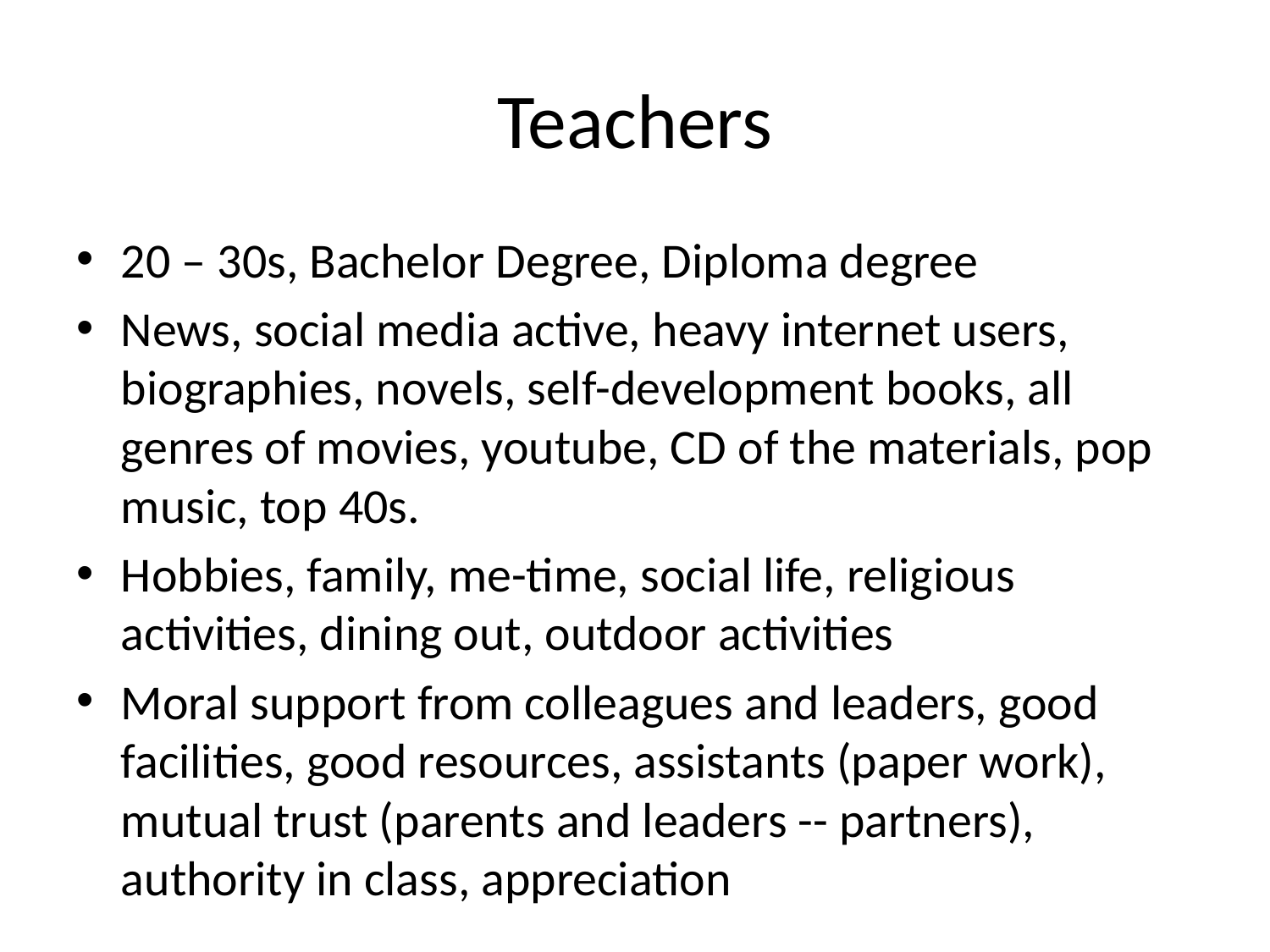

# Teachers
20 – 30s, Bachelor Degree, Diploma degree
News, social media active, heavy internet users, biographies, novels, self-development books, all genres of movies, youtube, CD of the materials, pop music, top 40s.
Hobbies, family, me-time, social life, religious activities, dining out, outdoor activities
Moral support from colleagues and leaders, good facilities, good resources, assistants (paper work), mutual trust (parents and leaders -- partners), authority in class, appreciation